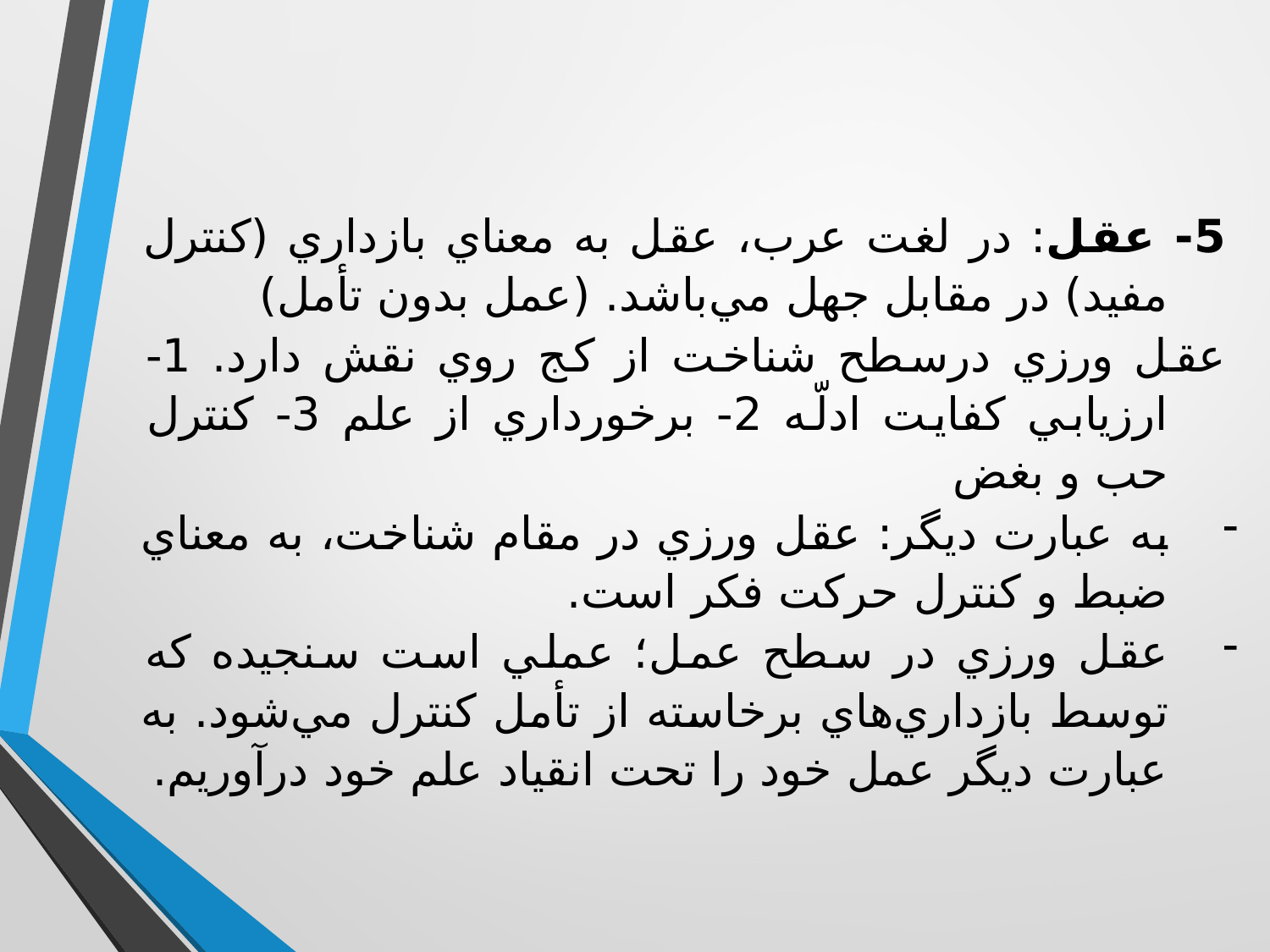

5- عقل: در لغت عرب، عقل به معناي بازداري (كنترل مفيد) در مقابل جهل مي‌باشد. (عمل بدون تأمل)
عقل ورزي درسطح شناخت از كج روي نقش دارد. 1- ارزيابي كفايت ادلّه 2- برخورداري از علم 3- كنترل حب و بغض
به عبارت ديگر: عقل ورزي در مقام شناخت، به معناي ضبط و كنترل حركت فكر است.
عقل ورزي در سطح عمل؛ عملي است سنجيده كه توسط بازداري‌هاي برخاسته از تأمل كنترل مي‌شود. به عبارت ديگر عمل خود را تحت انقياد علم خود درآوريم.